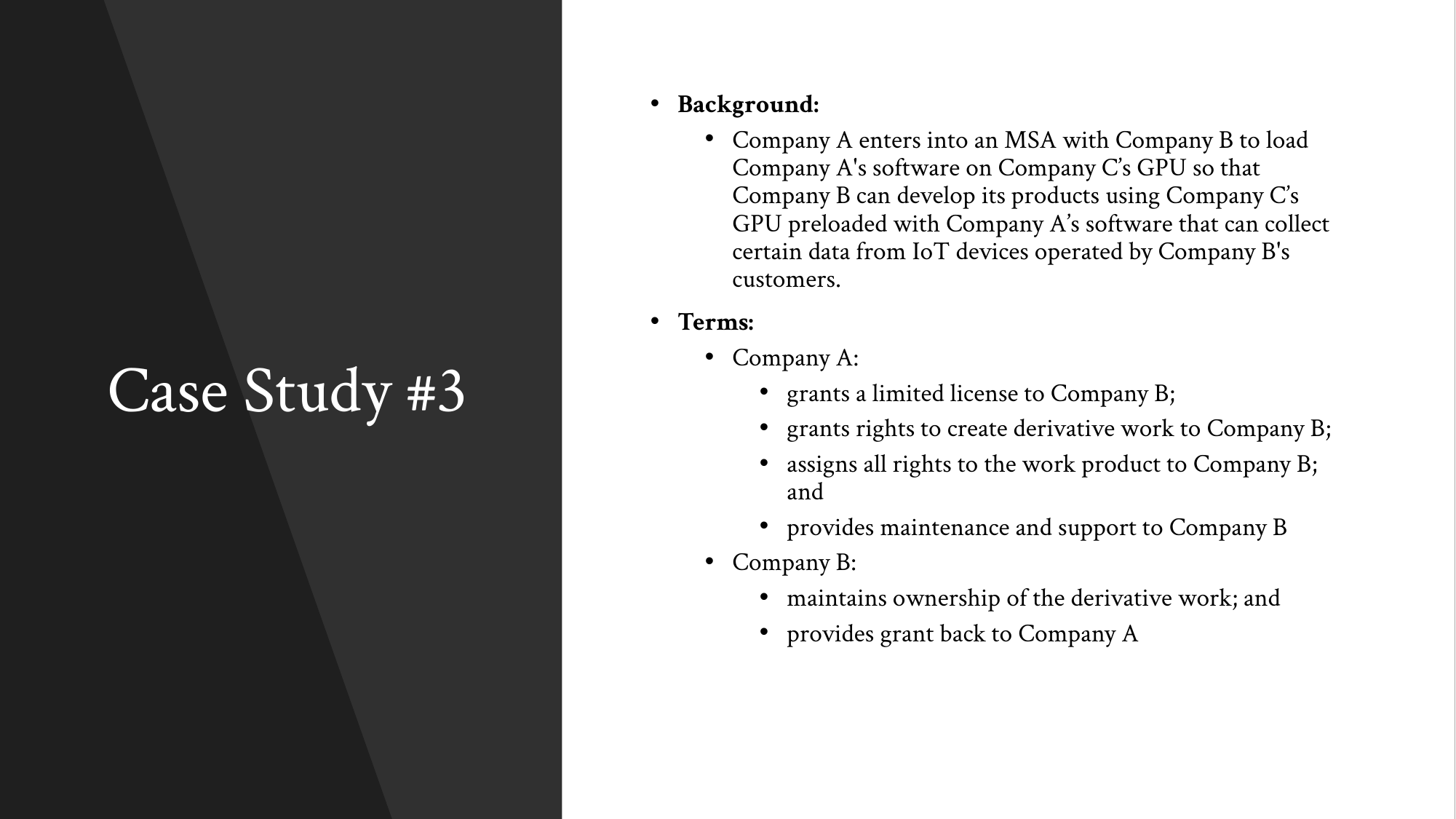

# Case Study #3
Background:
Company A enters into an MSA with Company B to load Company A's software on Company C’s GPU so that Company B can develop its products using Company C’s GPU preloaded with Company A’s software that can collect certain data from IoT devices operated by Company B's customers.
Terms:
Company A:
grants a limited license to Company B;
grants rights to create derivative work to Company B;
assigns all rights to the work product to Company B; and
provides maintenance and support to Company B
Company B:
maintains ownership of the derivative work; and
provides grant back to Company A